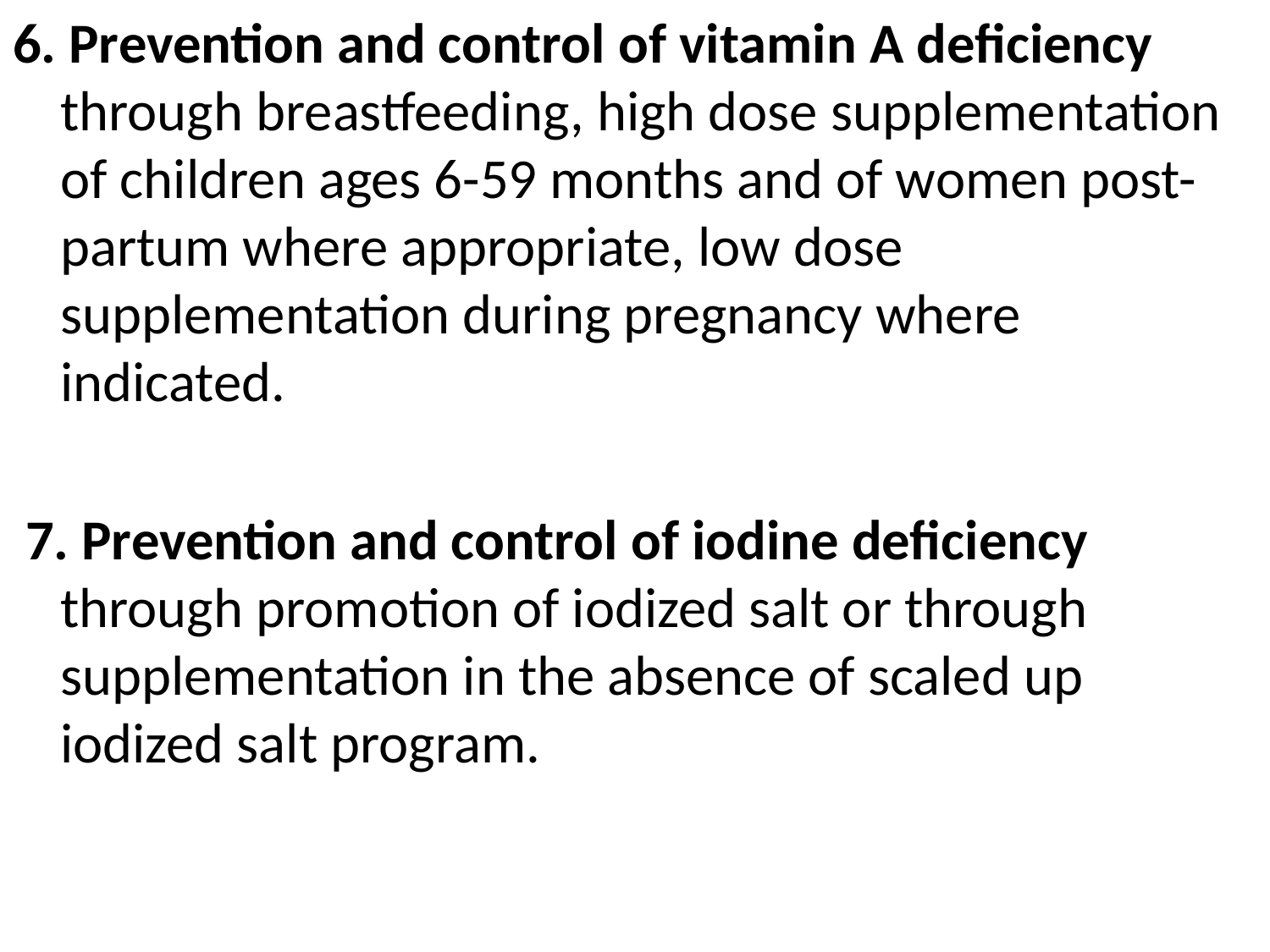

6. Prevention and control of vitamin A deficiency through breastfeeding, high dose supplementation of children ages 6-59 months and of women post-partum where appropriate, low dose supplementation during pregnancy where indicated.

 7. Prevention and control of iodine deficiency through promotion of iodized salt or through supplementation in the absence of scaled up iodized salt program.